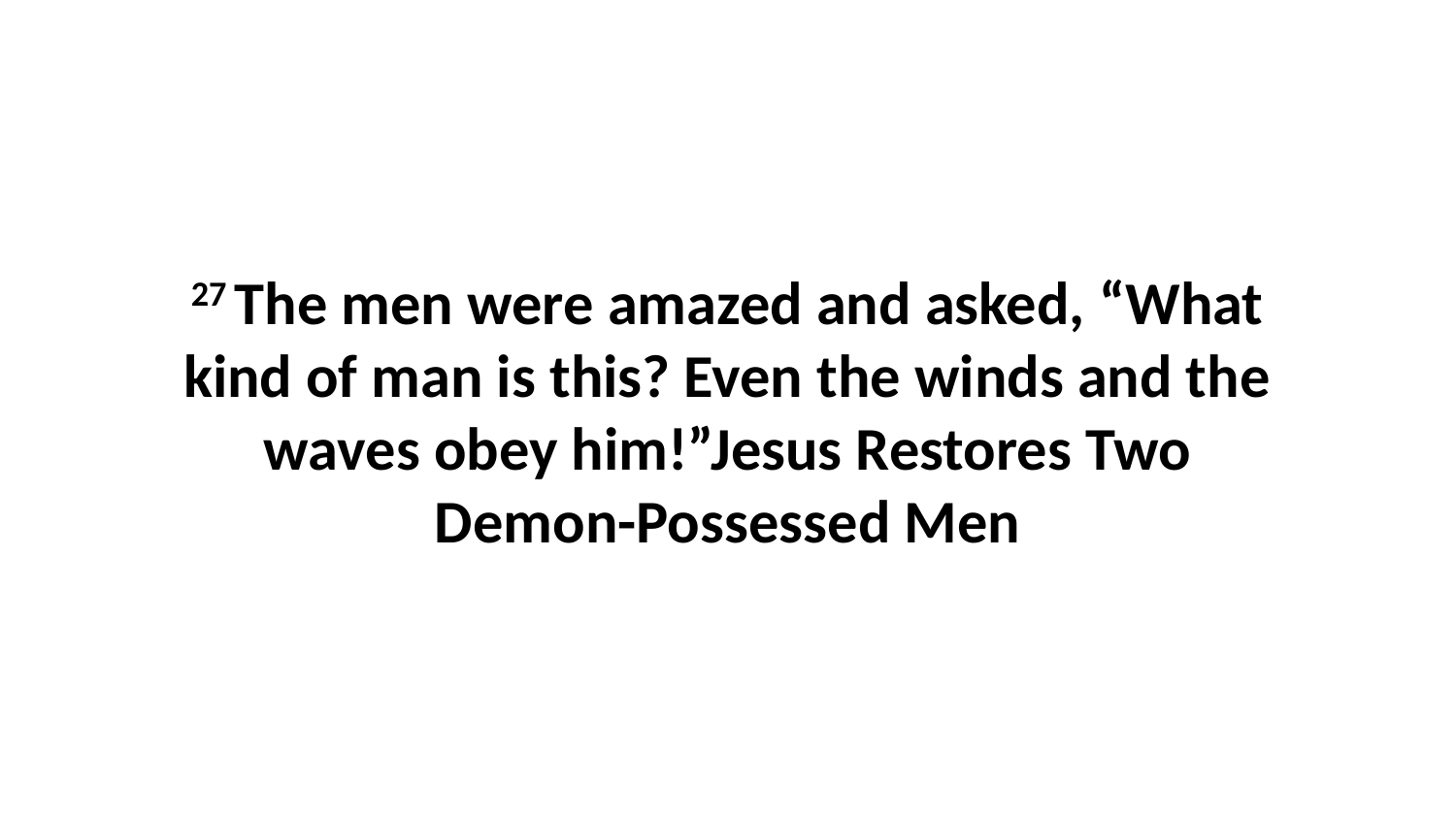

27 The men were amazed and asked, “What kind of man is this? Even the winds and the waves obey him!”Jesus Restores Two Demon-Possessed Men